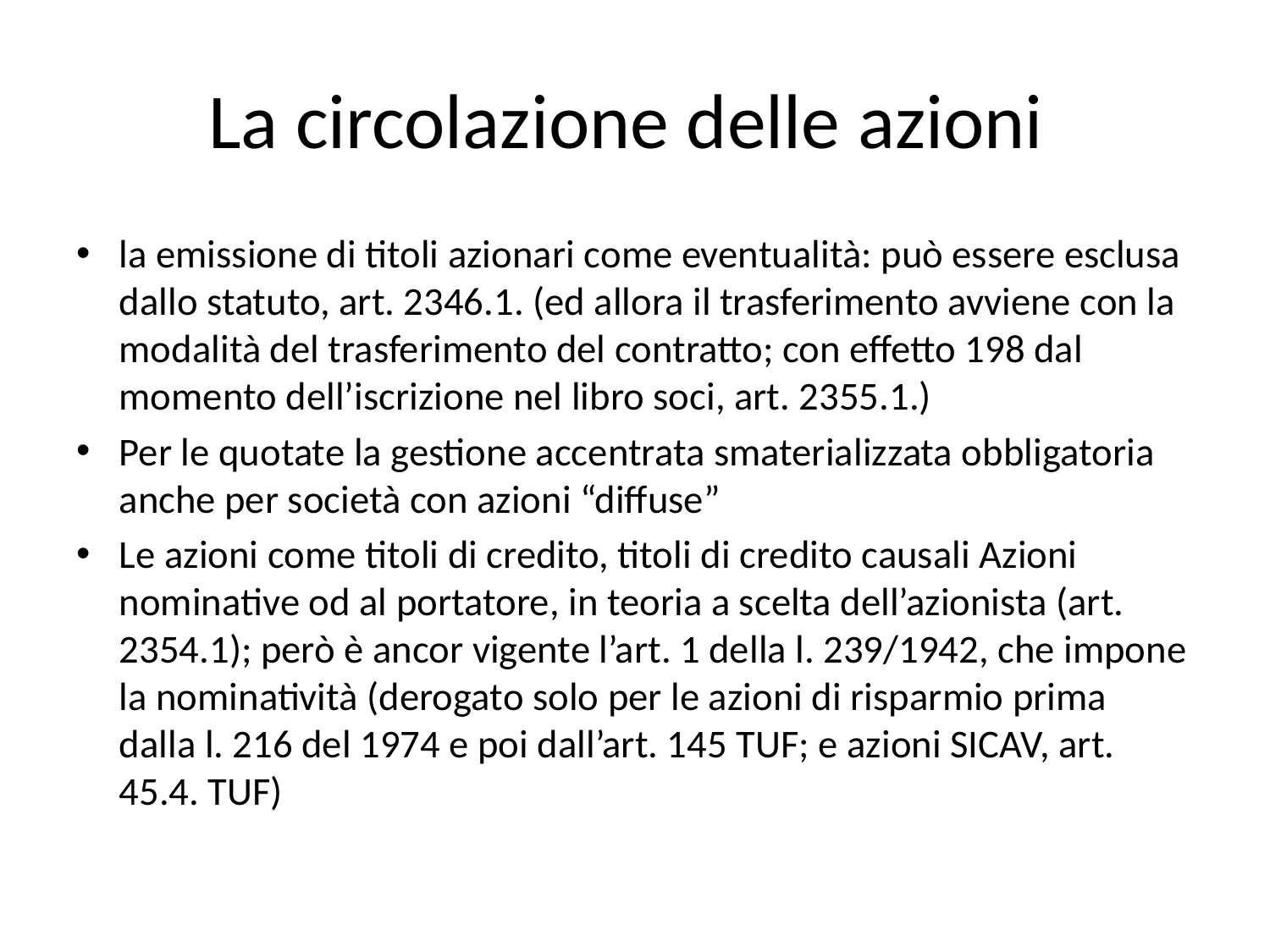

# La circolazione delle azioni
la emissione di titoli azionari come eventualità: può essere esclusa dallo statuto, art. 2346.1. (ed allora il trasferimento avviene con la modalità del trasferimento del contratto; con effetto 198 dal momento dell’iscrizione nel libro soci, art. 2355.1.)
Per le quotate la gestione accentrata smaterializzata obbligatoria anche per società con azioni “diffuse”
Le azioni come titoli di credito, titoli di credito causali Azioni nominative od al portatore, in teoria a scelta dell’azionista (art. 2354.1); però è ancor vigente l’art. 1 della l. 239/1942, che impone la nominatività (derogato solo per le azioni di risparmio prima dalla l. 216 del 1974 e poi dall’art. 145 TUF; e azioni SICAV, art. 45.4. TUF)